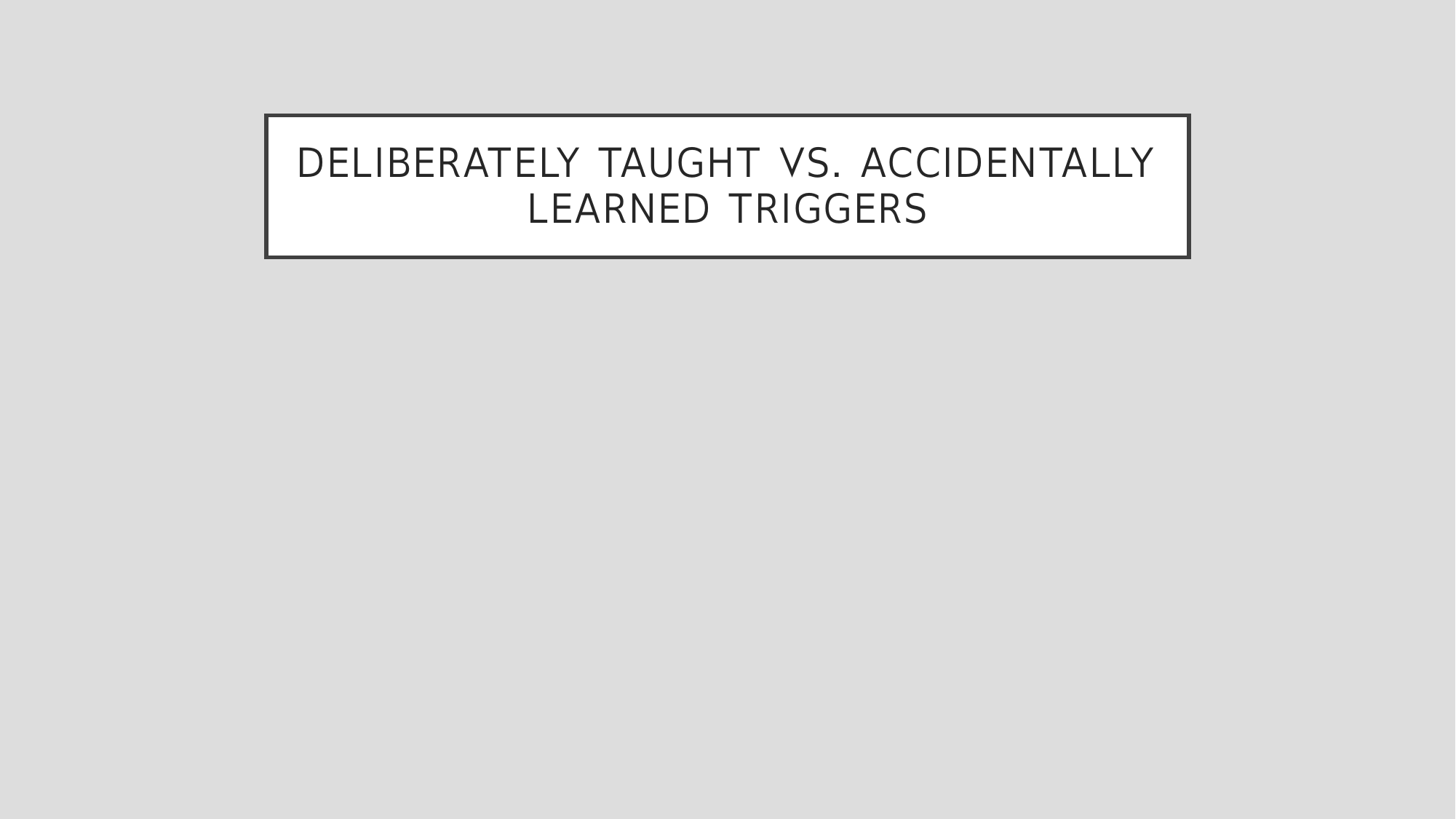

# Deliberately taught vs. accidentally learned triggers